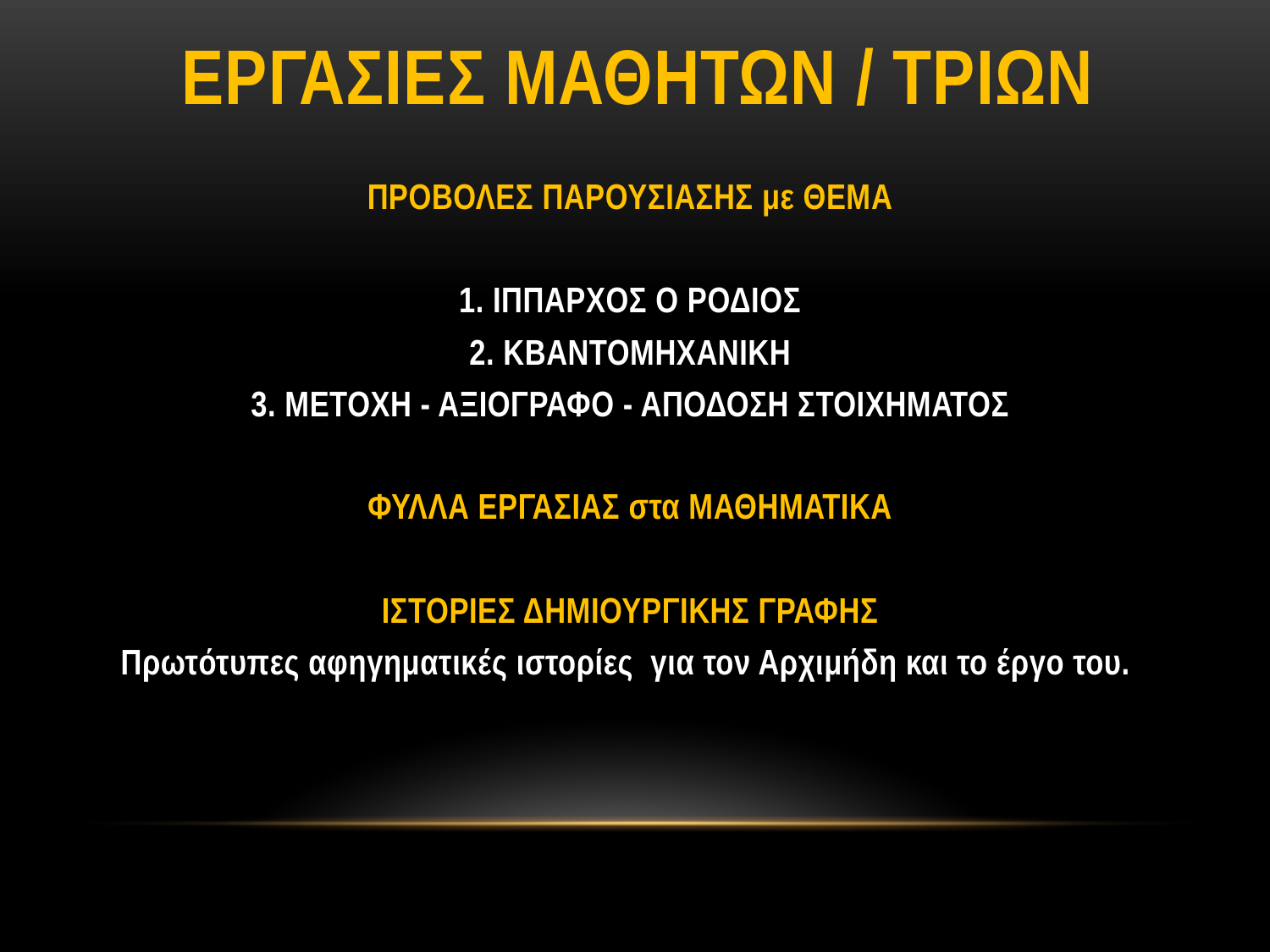

# Εργασιεσ μαθητων / τριων

ΠΡΟΒΟΛΕΣ ΠΑΡΟΥΣΙΑΣΗΣ με ΘΕΜΑ

1. ΙΠΠΑΡΧΟΣ Ο ΡΟΔΙΟΣ
2. ΚΒΑΝΤΟΜΗΧΑΝΙΚΗ
3. ΜΕΤΟΧΗ - ΑΞΙΟΓΡΑΦΟ - ΑΠΟΔΟΣΗ ΣΤΟΙΧΗΜΑΤΟΣ

ΦΥΛΛΑ ΕΡΓΑΣΙΑΣ στα ΜΑΘΗΜΑΤΙΚΑ

ΙΣΤΟΡΙΕΣ ΔΗΜΙΟΥΡΓΙΚΗΣ ΓΡΑΦΗΣ
Πρωτότυπες αφηγηματικές ιστορίες  για τον Αρχιμήδη και το έργο του.